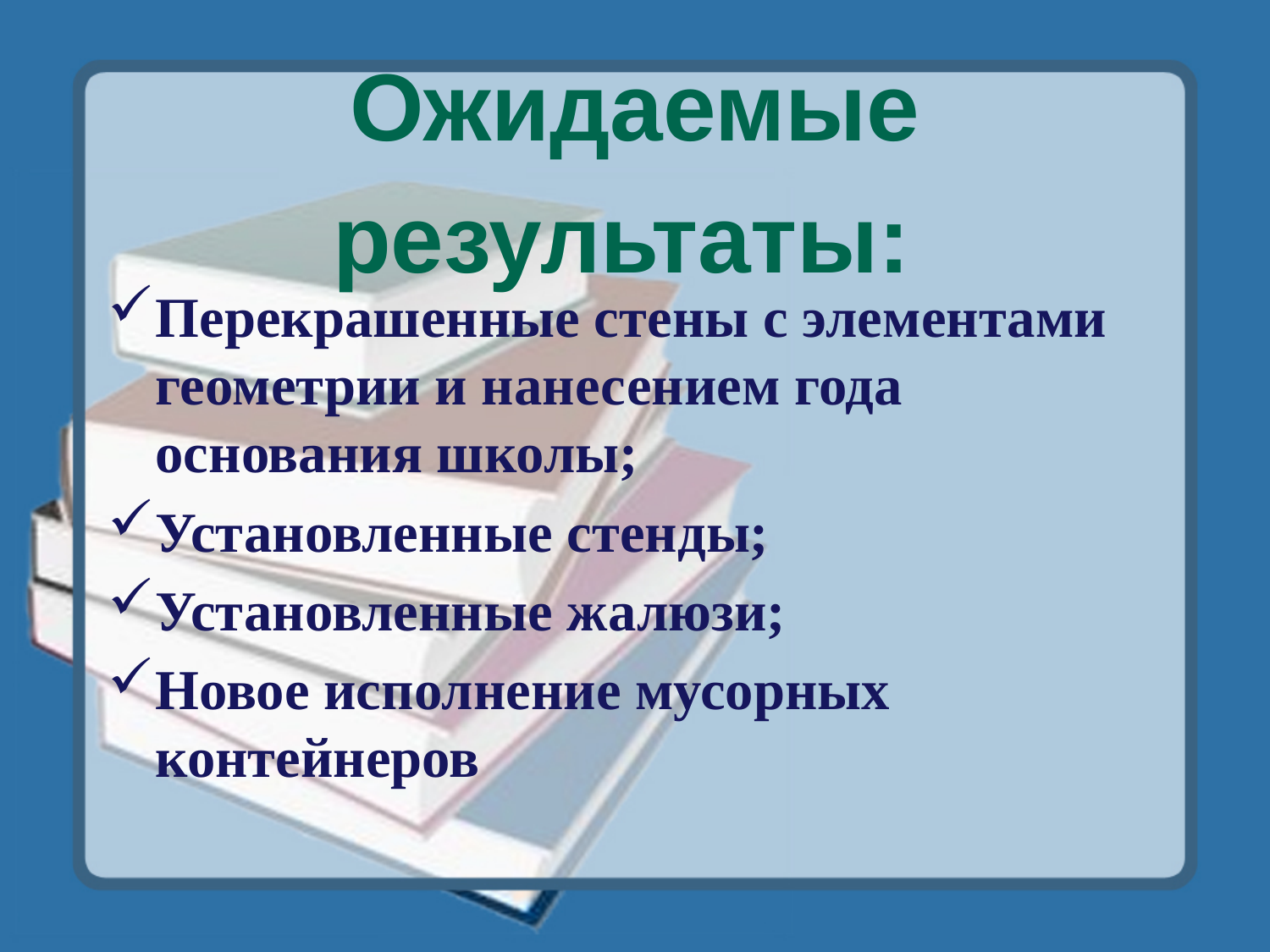

# Ожидаемые результаты:
Перекрашенные стены с элементами геометрии и нанесением года основания школы;
Установленные стенды;
Установленные жалюзи;
Новое исполнение мусорных контейнеров